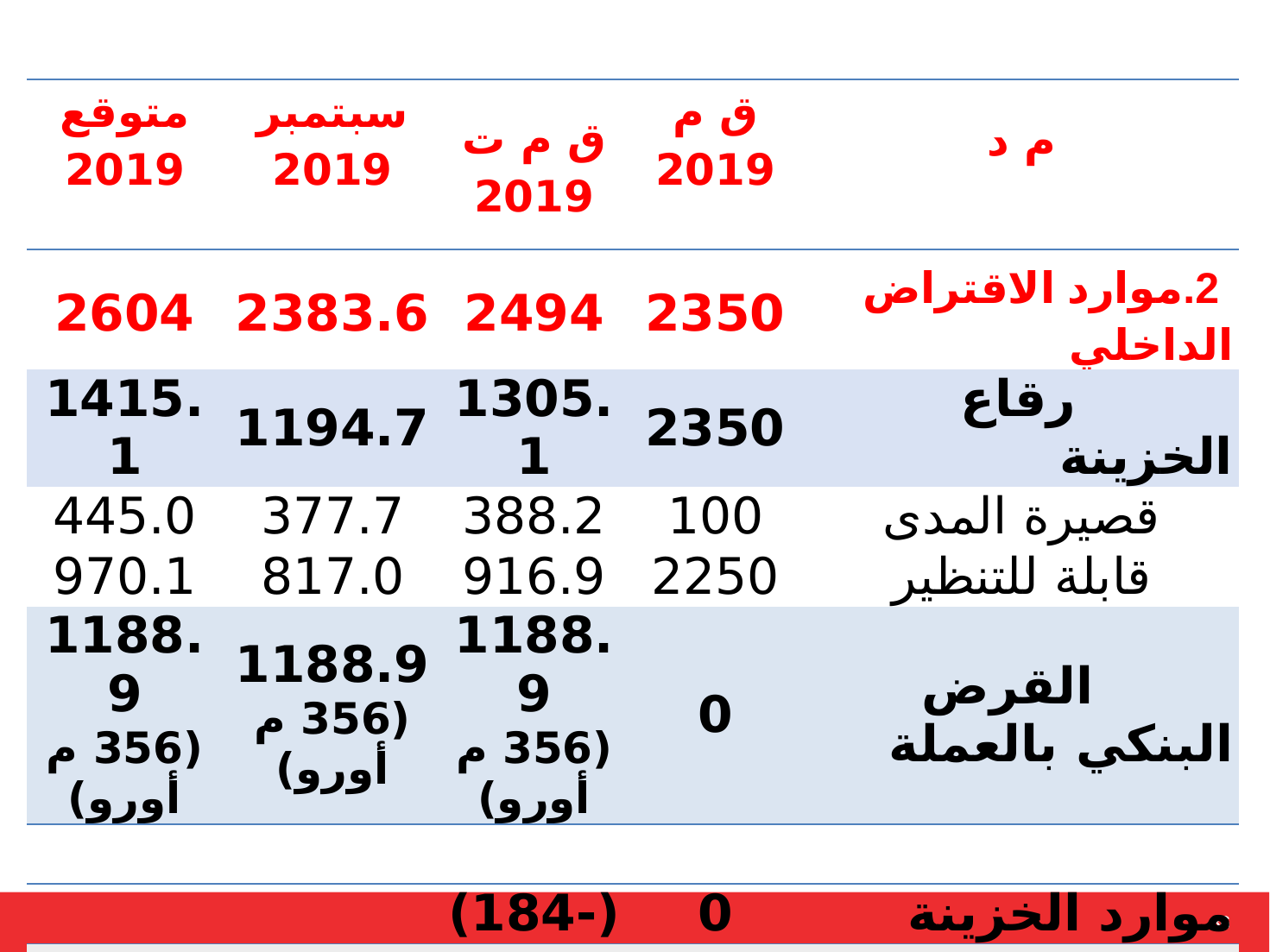

| متوقع 2019 | سبتمبر 2019 | ق م ت 2019 | ق م 2019 | م د |
| --- | --- | --- | --- | --- |
| 2604 | 2383.6 | 2494 | 2350 | 2.موارد الاقتراض الداخلي |
| 1415.1 | 1194.7 | 1305.1 | 2350 | رقاع الخزينة |
| 445.0 | 377.7 | 388.2 | 100 | قصيرة المدى |
| 970.1 | 817.0 | 916.9 | 2250 | قابلة للتنظير |
| 1188.9 (356 م أورو) | 1188.9 (356 م أورو) | 1188.9 (356 م أورو) | 0 | القرض البنكي بالعملة |
|  |  |  |  |  |
|  |  | (-184) | 0 | موارد الخزينة |
| 9915.8 |  | 10112 | 10142 | مجموع الموارد |